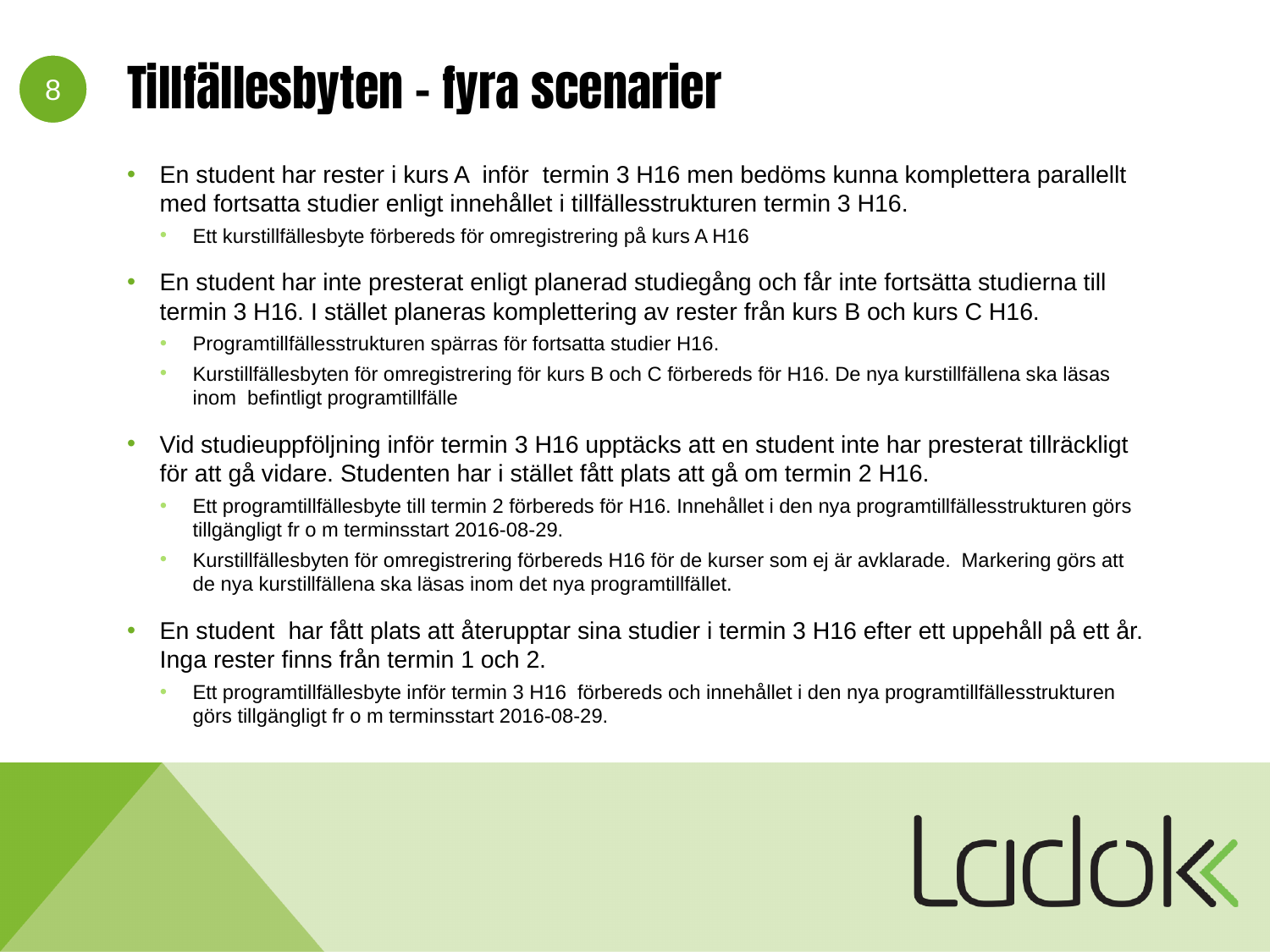

# Tillfällesbyten – fyra scenarier
En student har rester i kurs A  inför  termin 3 H16 men bedöms kunna komplettera parallellt med fortsatta studier enligt innehållet i tillfällesstrukturen termin 3 H16.
Ett kurstillfällesbyte förbereds för omregistrering på kurs A H16
En student har inte presterat enligt planerad studiegång och får inte fortsätta studierna till termin 3 H16. I stället planeras komplettering av rester från kurs B och kurs C H16.
Programtillfällesstrukturen spärras för fortsatta studier H16.
Kurstillfällesbyten för omregistrering för kurs B och C förbereds för H16. De nya kurstillfällena ska läsas inom  befintligt programtillfälle
Vid studieuppföljning inför termin 3 H16 upptäcks att en student inte har presterat tillräckligt för att gå vidare. Studenten har i stället fått plats att gå om termin 2 H16.
Ett programtillfällesbyte till termin 2 förbereds för H16. Innehållet i den nya programtillfällesstrukturen görs tillgängligt fr o m terminsstart 2016-08-29.
Kurstillfällesbyten för omregistrering förbereds H16 för de kurser som ej är avklarade.  Markering görs att de nya kurstillfällena ska läsas inom det nya programtillfället.
En student  har fått plats att återupptar sina studier i termin 3 H16 efter ett uppehåll på ett år. Inga rester finns från termin 1 och 2.
Ett programtillfällesbyte inför termin 3 H16  förbereds och innehållet i den nya programtillfällesstrukturen görs tillgängligt fr o m terminsstart 2016-08-29.